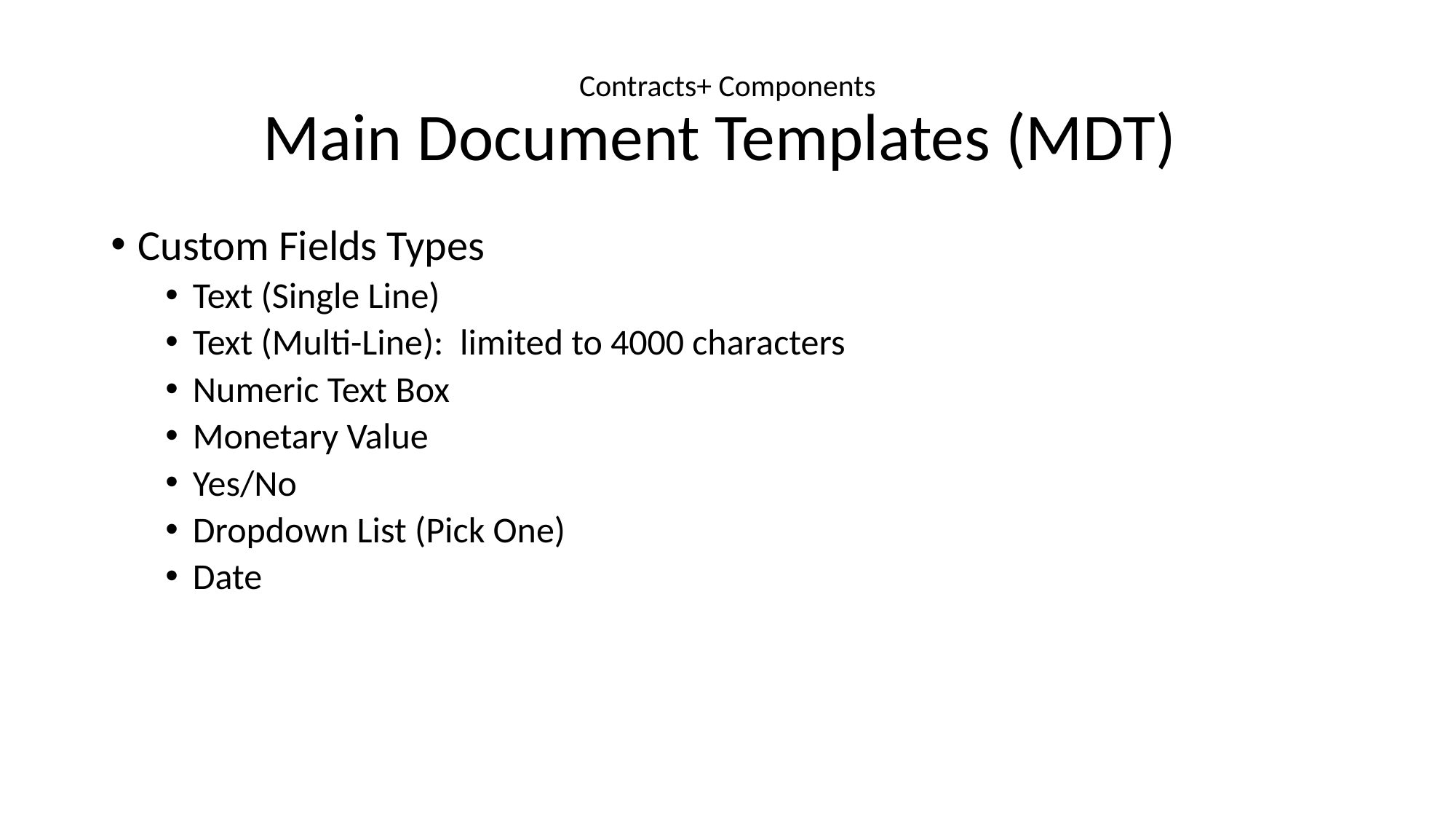

# Contracts+ Components Main Document Templates (MDT)
Custom Fields Types
Text (Single Line)
Text (Multi-Line):  limited to 4000 characters
Numeric Text Box
Monetary Value
Yes/No
Dropdown List (Pick One)
Date